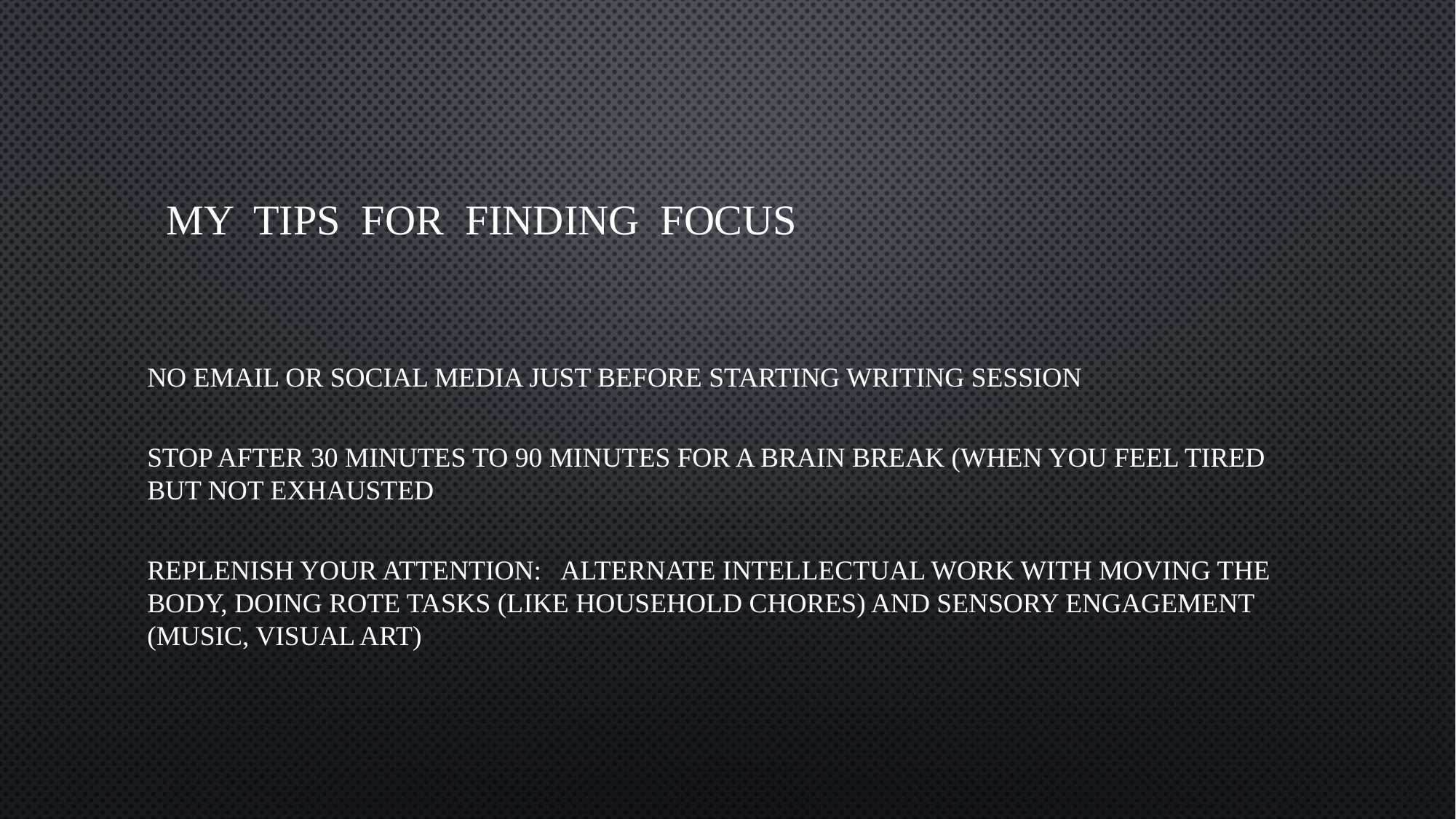

# My  Tips  for  finding  focus
No email or social media just before starting writing session
Stop after 30 minutes to 90 minutes for a brain break (when you feel tired but not exhausted
Replenish your Attention:   Alternate intellectual work with moving the body, doing rote tasks (like household chores) and sensory engagement (music, visual art)